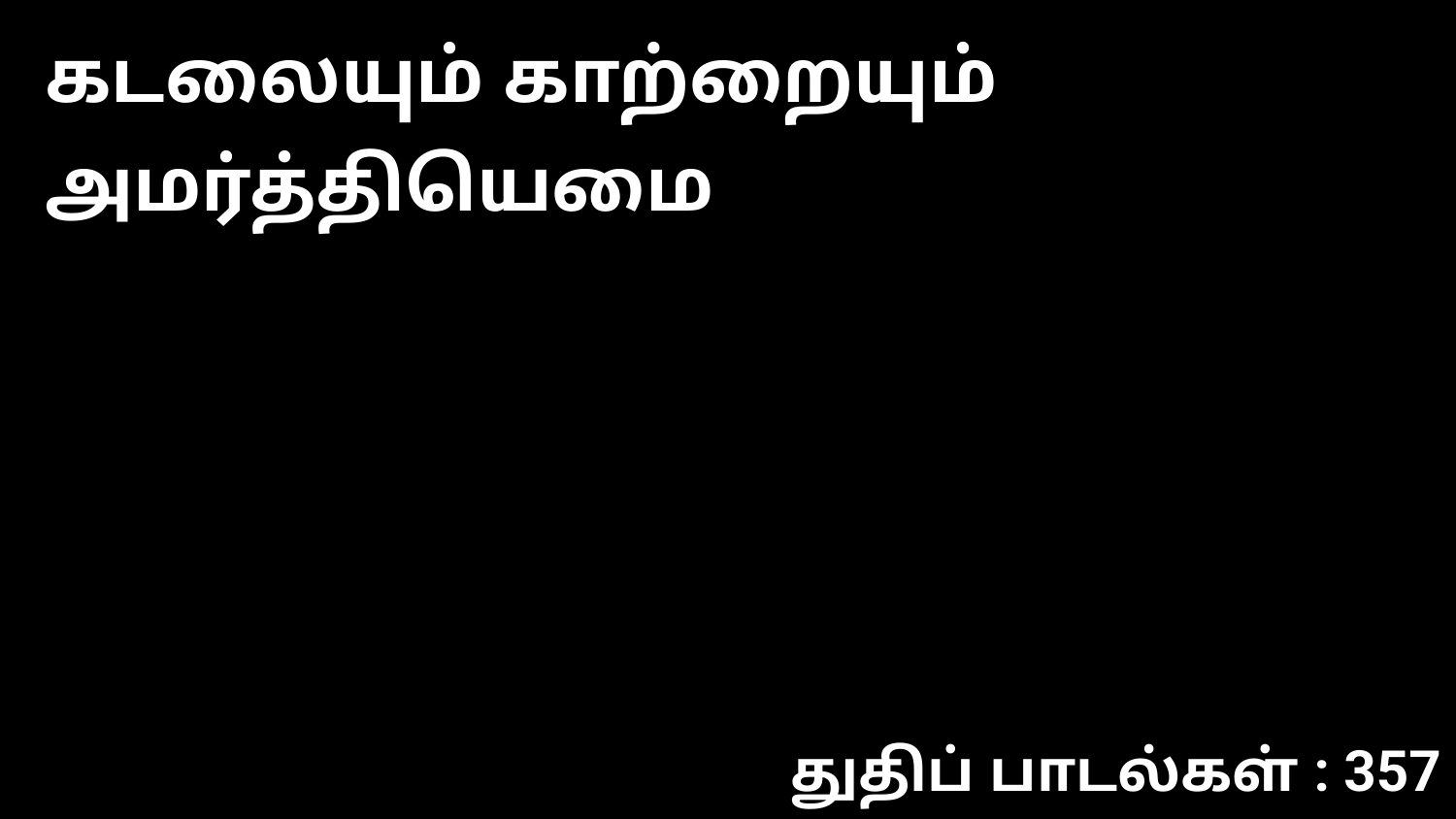

கடலையும் காற்றையும் அமர்த்தியெமை
துதிப் பாடல்கள் : 357